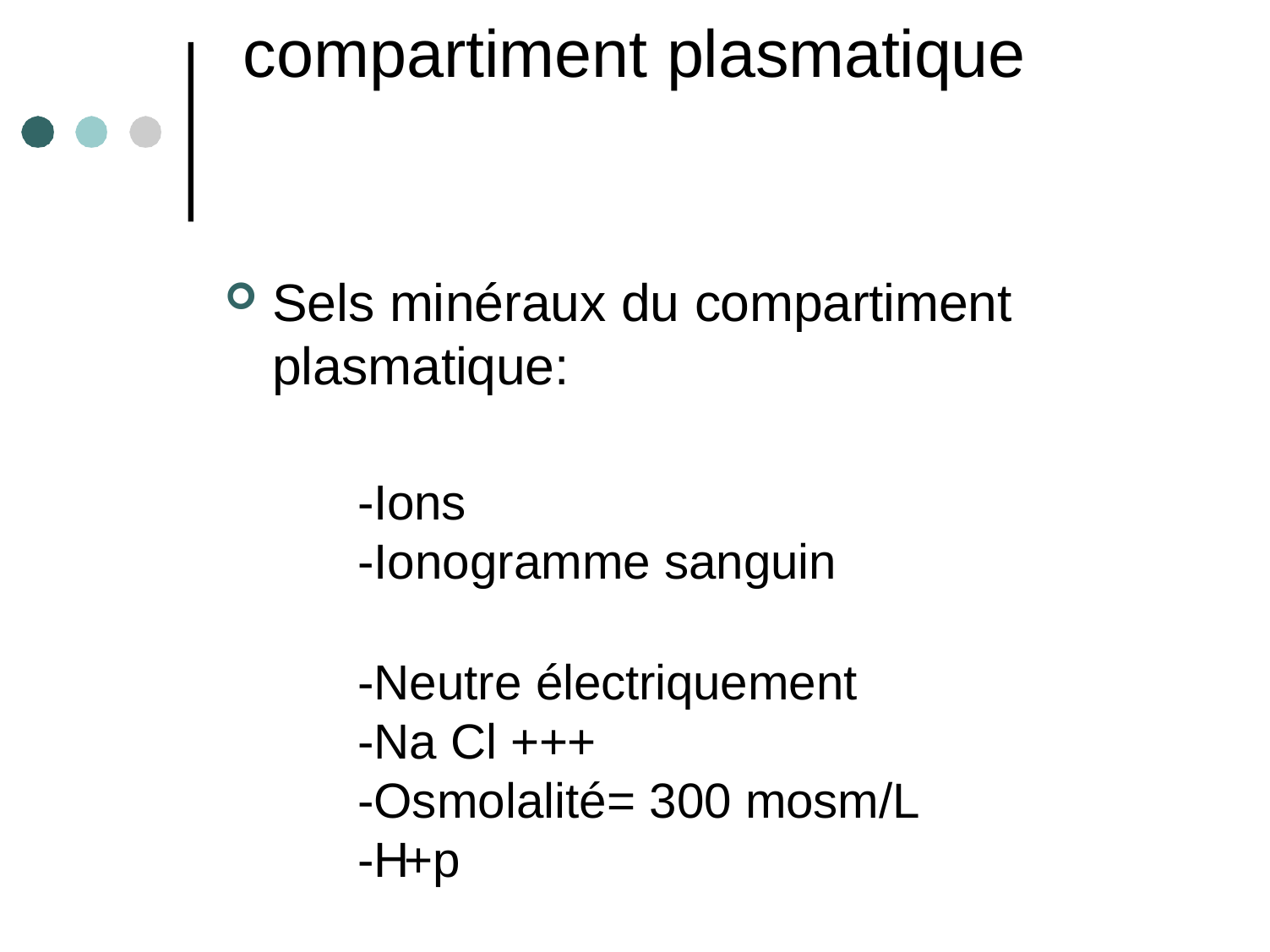

# compartiment plasmatique
Sels minéraux du compartiment plasmatique:

-Ions
-Ionogramme sanguin

-Neutre électriquement
-Na Cl +++
-Osmolalité= 300 mosm/L
-H+p